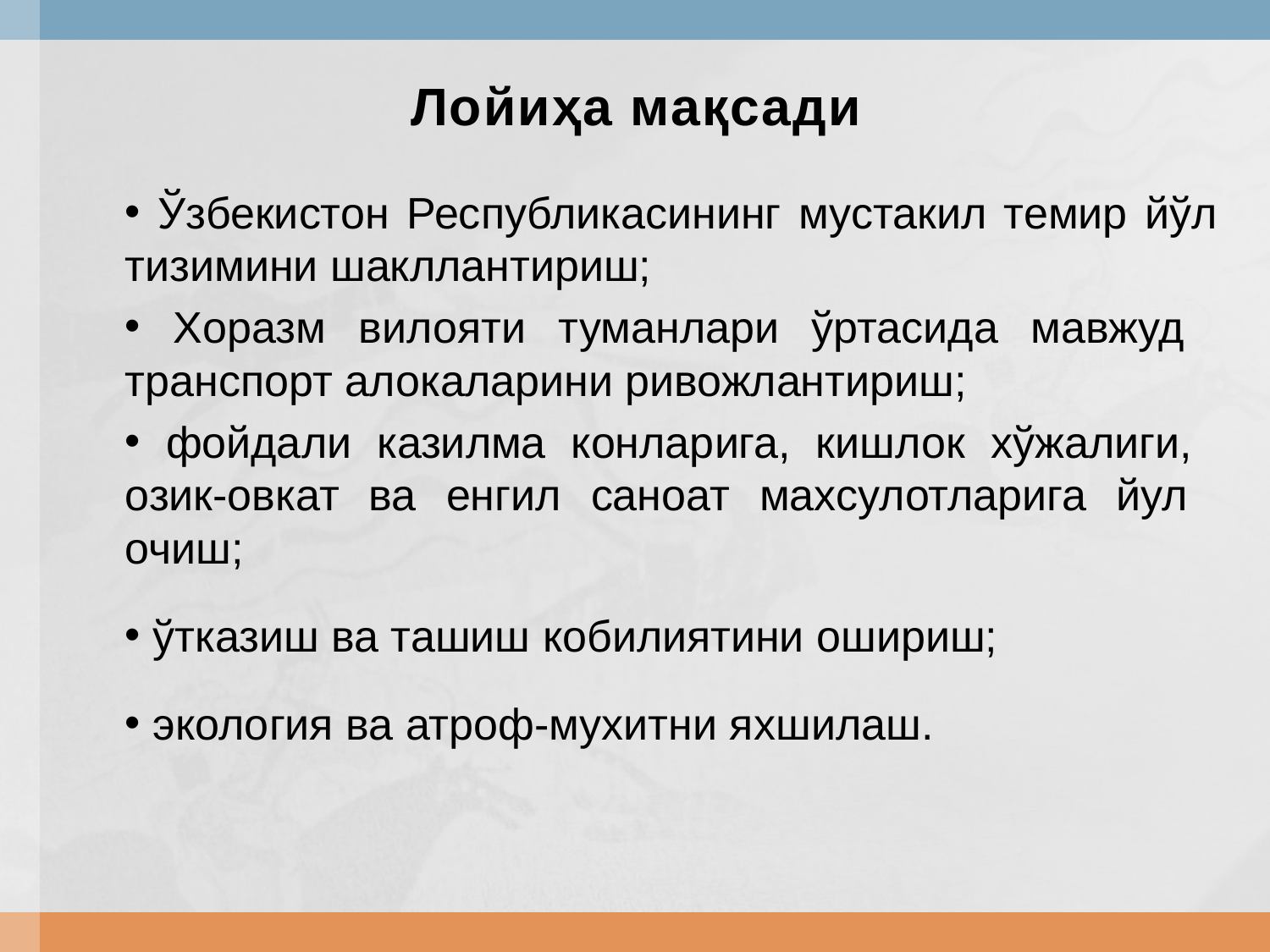

Лойиҳа мақсади
 Ўзбекистон Республикасининг мустакил темир йўл тизимини шакллантириш;
 Xоразм вилояти туманлари ўртасида мавжуд
транспорт алокаларини ривожлантириш;
 фойдали казилма конларига, кишлок xўжалиги,
озик-овкат ва енгил саноат махсулотларига йул
очиш;
 ўтказиш ва ташиш кобилиятини ошириш;
 экология ва атроф-мухитни яxшилаш.